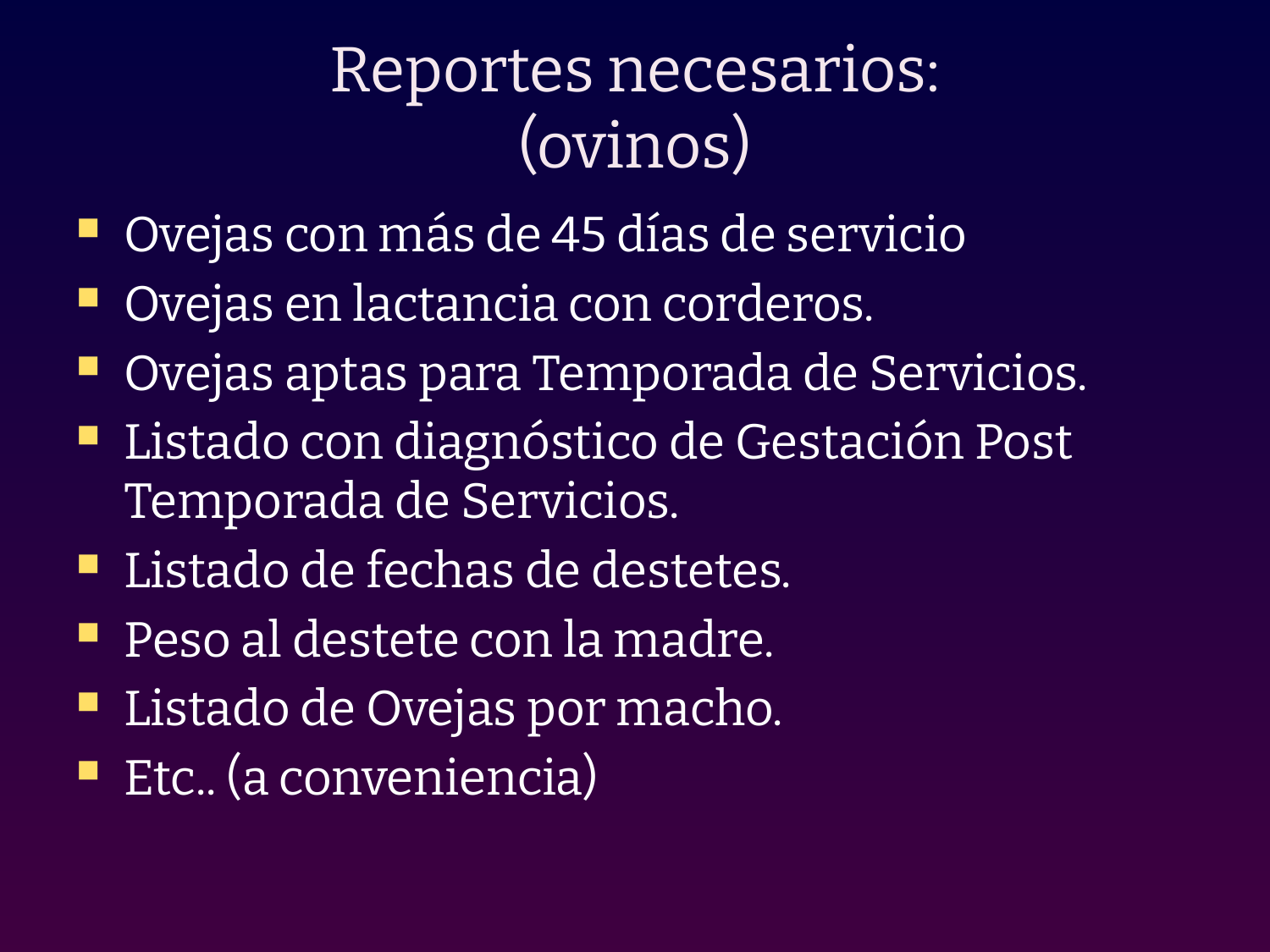

# Reportes necesarios: (ovinos)
Ovejas con más de 45 días de servicio
Ovejas en lactancia con corderos.
Ovejas aptas para Temporada de Servicios.
Listado con diagnóstico de Gestación Post Temporada de Servicios.
Listado de fechas de destetes.
Peso al destete con la madre.
Listado de Ovejas por macho.
Etc.. (a conveniencia)